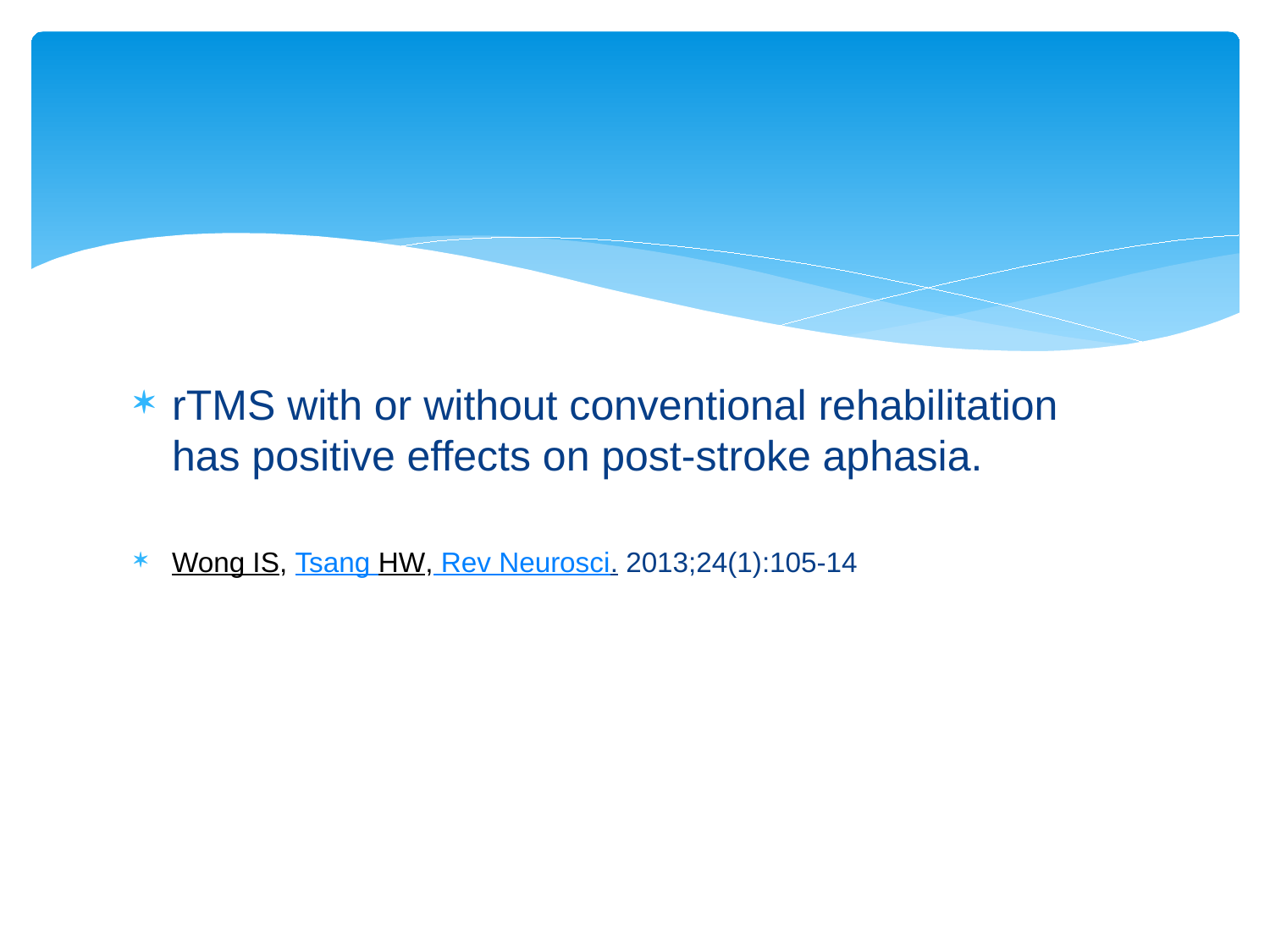

#
rTMS with or without conventional rehabilitation has positive effects on post-stroke aphasia.

Wong IS, Tsang HW, Rev Neurosci. 2013;24(1):105-14